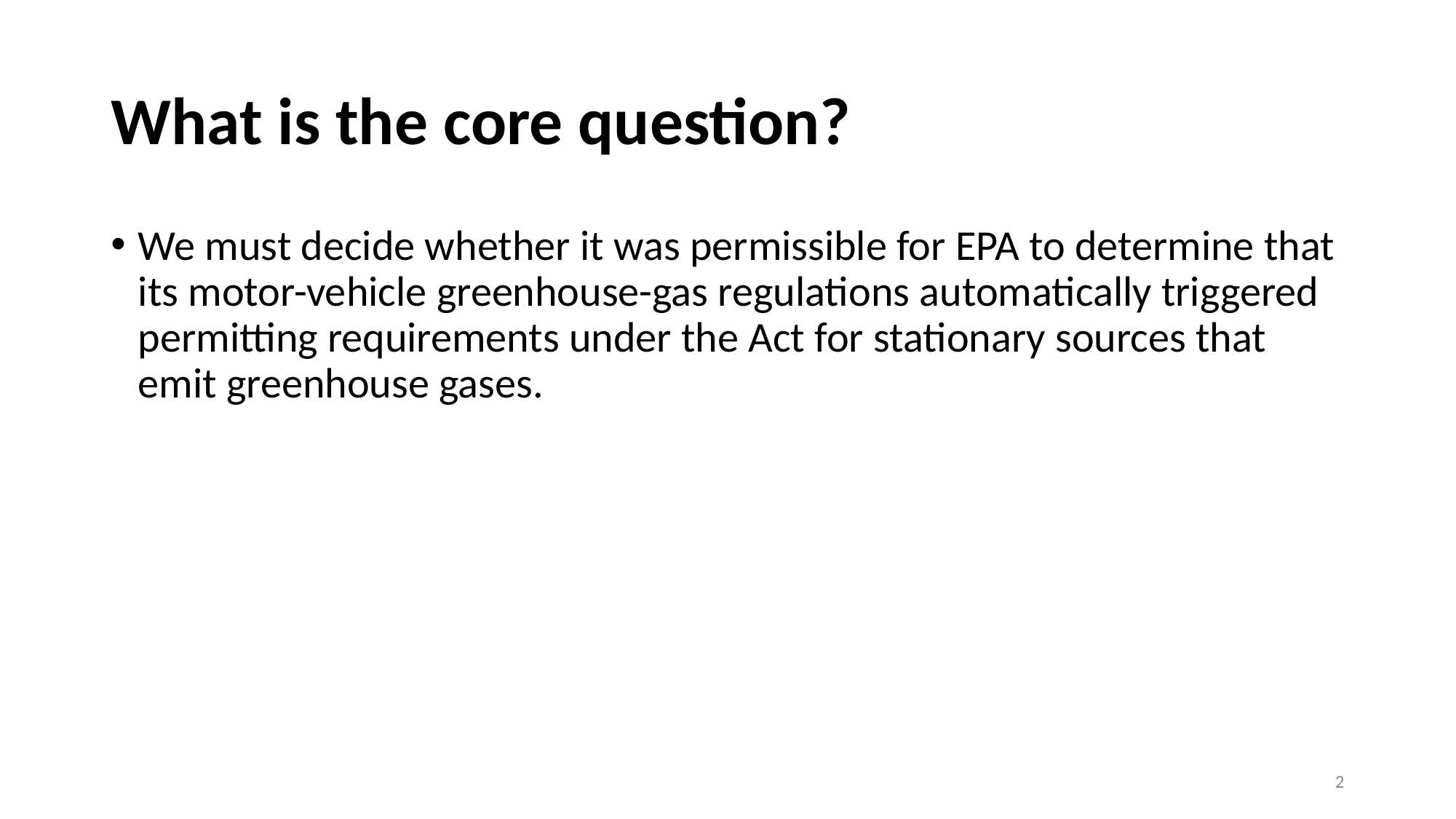

# What is the core question?
We must decide whether it was permissible for EPA to determine that its motor-vehicle greenhouse-gas regulations automatically triggered permitting requirements under the Act for stationary sources that emit greenhouse gases.
2